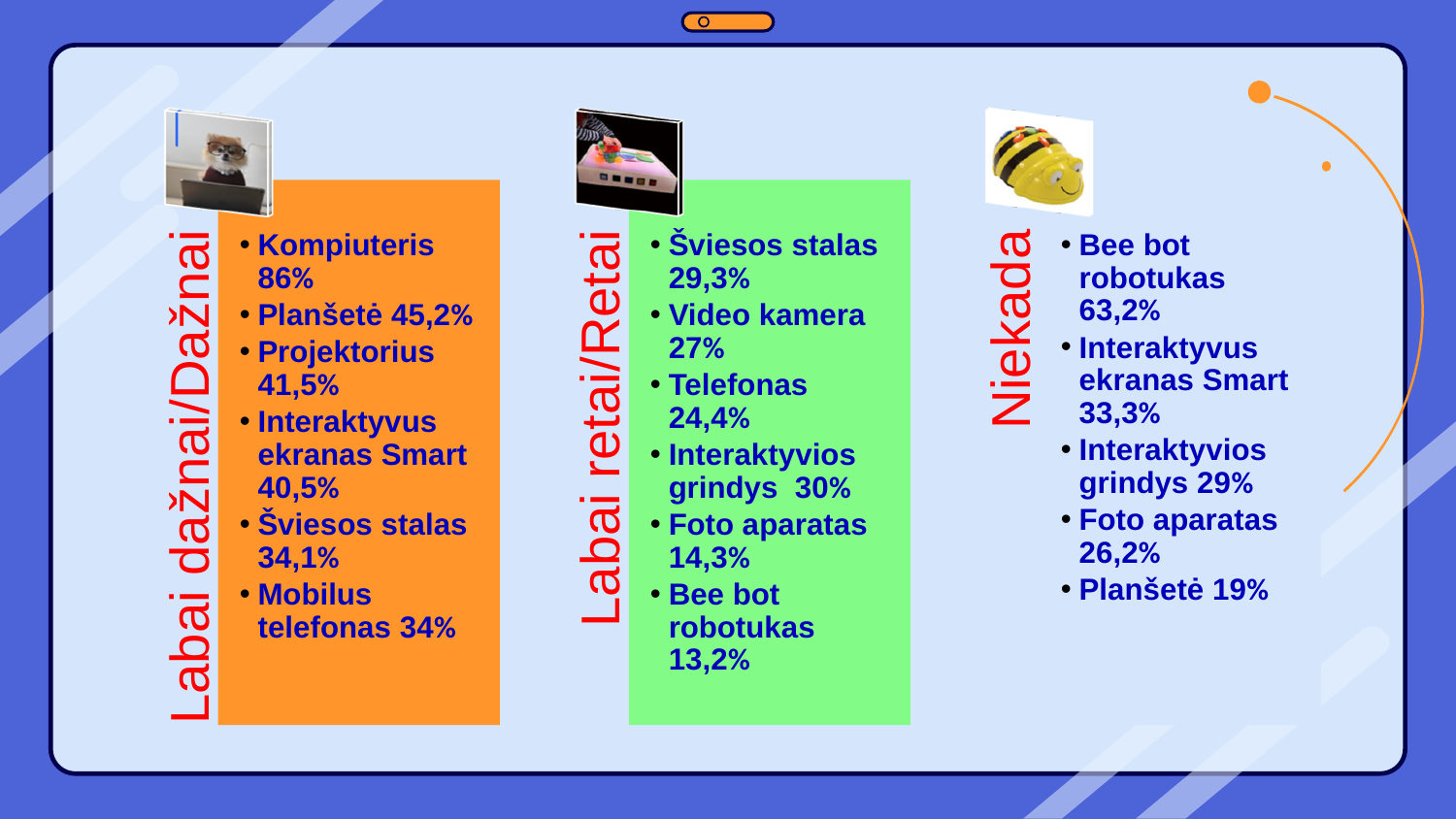

Labai dažnai/Dažnai
Kompiuteris 86%
Planšetė 45,2%
Projektorius 41,5%
Interaktyvus ekranas Smart 40,5%
Šviesos stalas 34,1%
Mobilus telefonas 34%
Labai retai/Retai
Šviesos stalas 29,3%
Video kamera 27%
Telefonas 24,4%
Interaktyvios grindys  30%
Foto aparatas 14,3%
Bee bot robotukas 13,2%
Niekada
Bee bot robotukas 63,2%
Interaktyvus ekranas Smart 33,3%
Interaktyvios grindys 29%
Foto aparatas 26,2%
Planšetė 19%